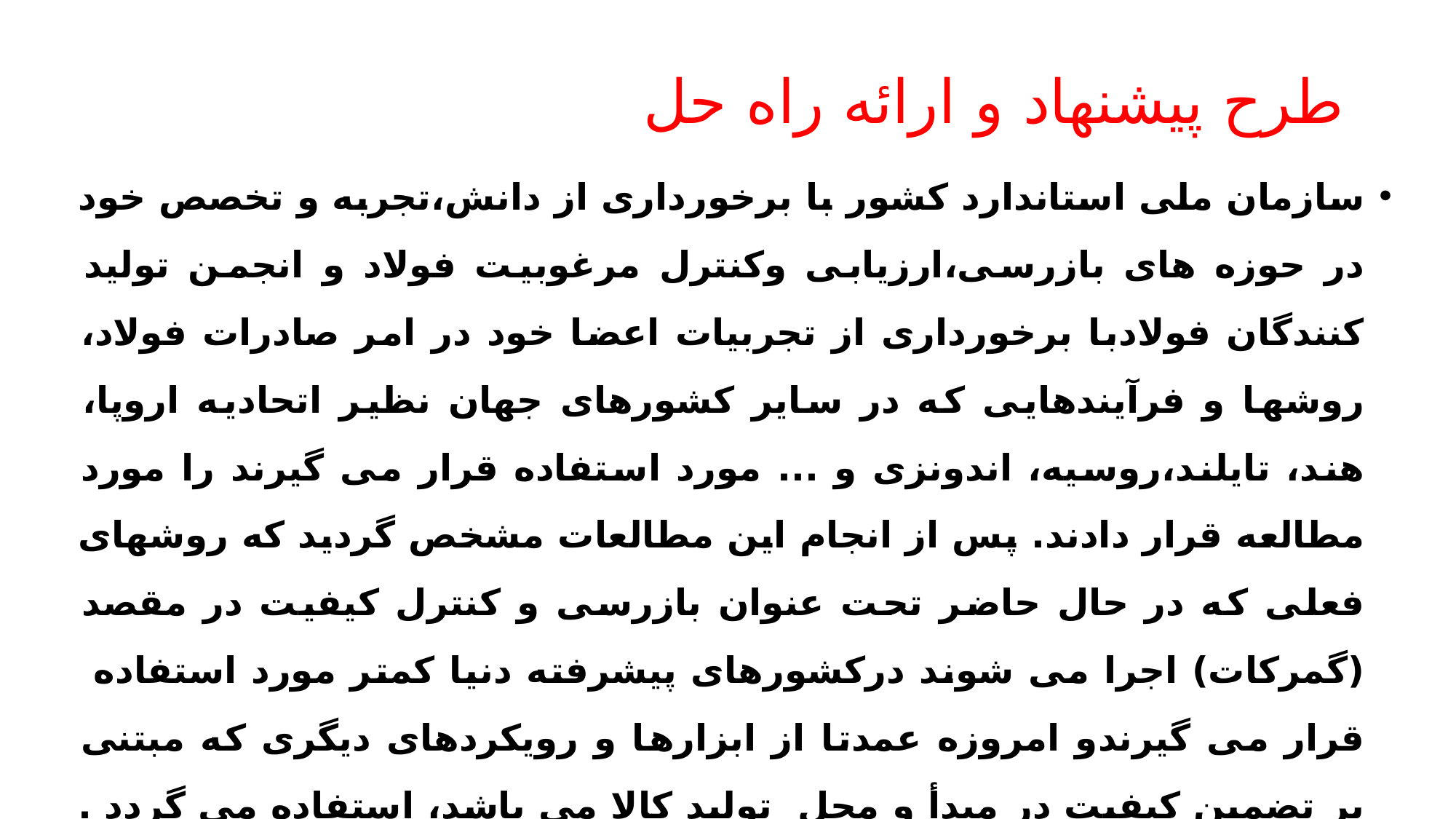

# طرح پیشنهاد و ارائه راه حل
سازمان ملی استاندارد کشور با برخورداری از دانش،تجربه و تخصص خود در حوزه های بازرسی،ارزیابی وکنترل مرغوبیت فولاد و انجمن تولید کنندگان فولادبا برخورداری از تجربیات اعضا خود در امر صادرات فولاد، روشها و فرآیندهایی که در سایر کشورهای جهان نظیر اتحادیه اروپا، هند، تایلند،روسیه، اندونزی و ... مورد استفاده قرار می گیرند را مورد مطالعه قرار دادند. پس از انجام این مطالعات مشخص گردید که روشهای فعلی که در حال حاضر تحت عنوان بازرسی و کنترل کیفیت در مقصد (گمرکات) اجرا می شوند درکشورهای پیشرفته دنیا کمتر مورد استفاده  قرار می گیرندو امروزه عمدتا از ابزارها و رویکردهای دیگری که مبتنی بر تضمین کیفیت در مبدأ و محل  تولید کالا می باشد، استفاده می گردد . لذا با الگوبرداری از مدل های بین المللی یک مدل بومی تحت عنوان IR-Marking  یا طرح جامع ارزیابی کیفی تولیدکنندگان داخلی و خارجی فولادها طراحی گردید .